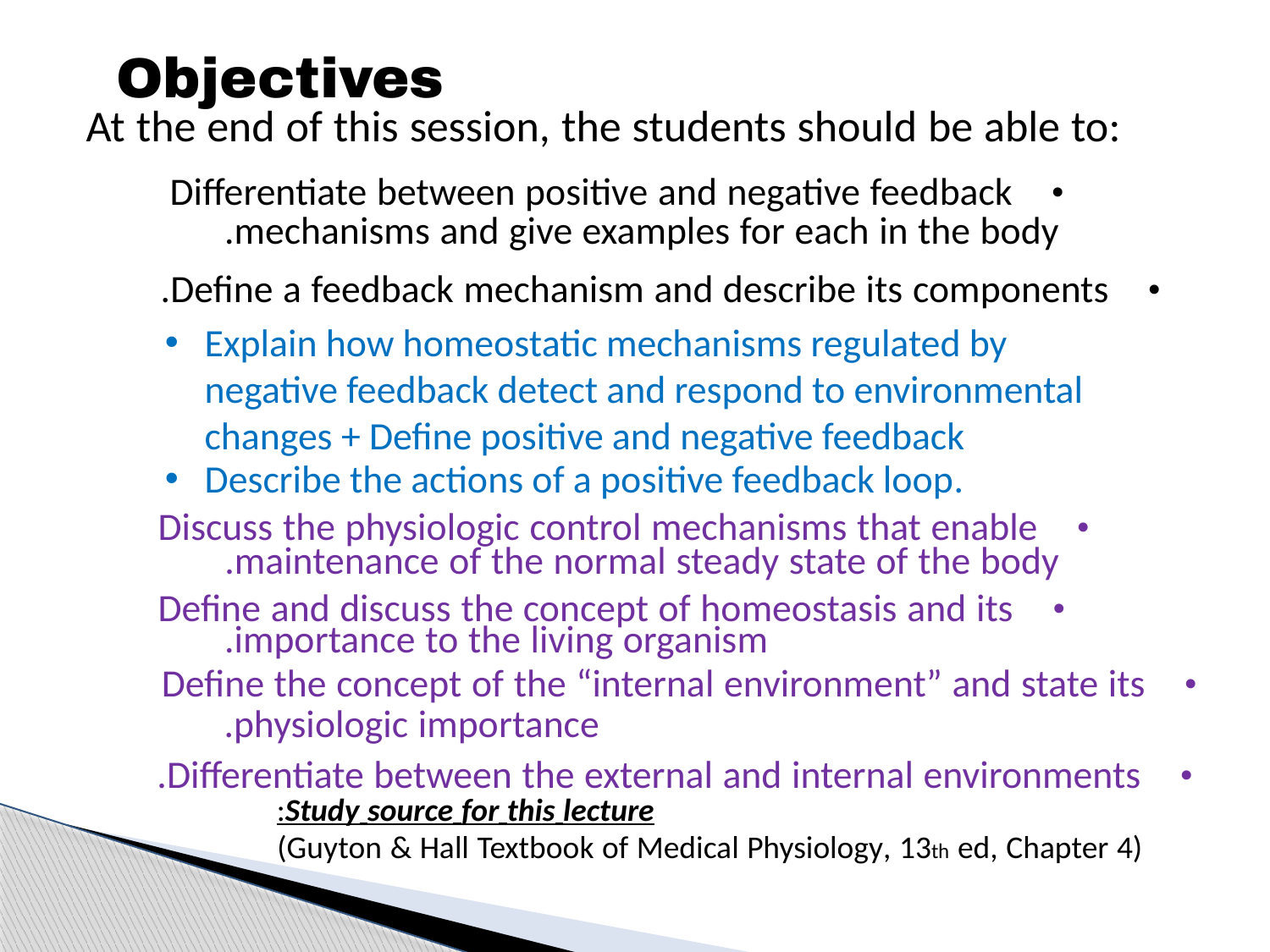

Objectives
At the end of this session, the students should be able to:
•    Differentiate between positive and negative feedback
mechanisms and give examples for each in the body.
•    Define a feedback mechanism and describe its components.
Explain how homeostatic mechanisms regulated by negative feedback detect and respond to environmental changes + Define positive and negative feedback
Describe the actions of a positive feedback loop.
•    Discuss the physiologic control mechanisms that enable
maintenance of the normal steady state of the body.
•    Define and discuss the concept of homeostasis and its
importance to the living organism.
•    Define the concept of the “internal environment” and state its
physiologic importance.
•    Differentiate between the external and internal environments.
Study source for this lecture:
(Guyton & Hall Textbook of Medical Physiology, 13th ed, Chapter 4)